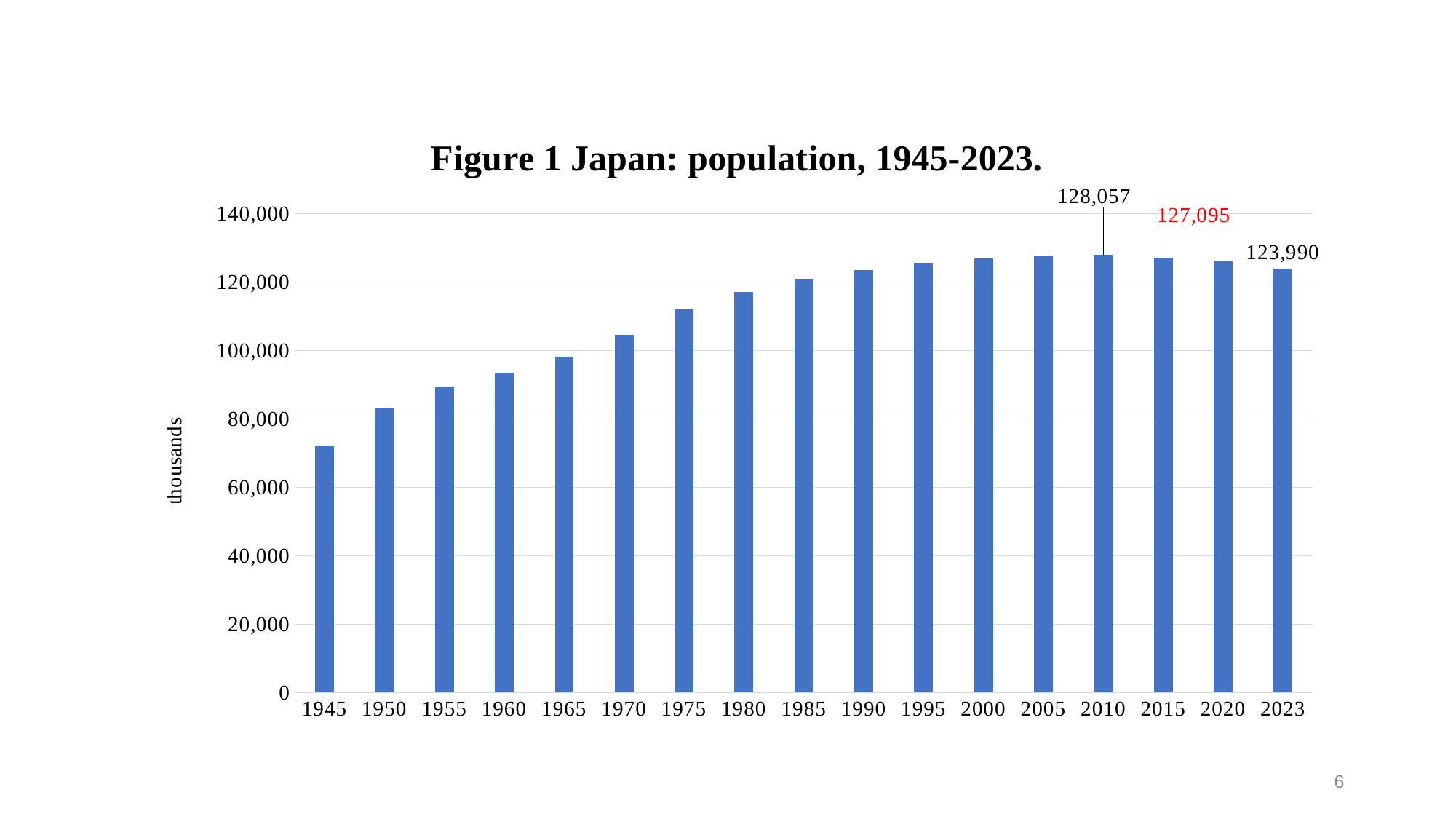

### Chart: Figure 1 Japan: population, 1945-2023.

| Category | Population (thousands) |
|---|---|
| 1945 | 72147.0 |
| 1950 | 83200.0 |
| 1955 | 89276.0 |
| 1960 | 93419.0 |
| 1965 | 98275.0 |
| 1970 | 104665.0 |
| 1975 | 111940.0 |
| 1980 | 117060.0 |
| 1985 | 121049.0 |
| 1990 | 123611.0 |
| 1995 | 125570.0 |
| 2000 | 126926.0 |
| 2005 | 127768.0 |
| 2010 | 128057.0 |
| 2015 | 127095.0 |
| 2020 | 126146.0 |
| 2023 | 123990.0 |
6